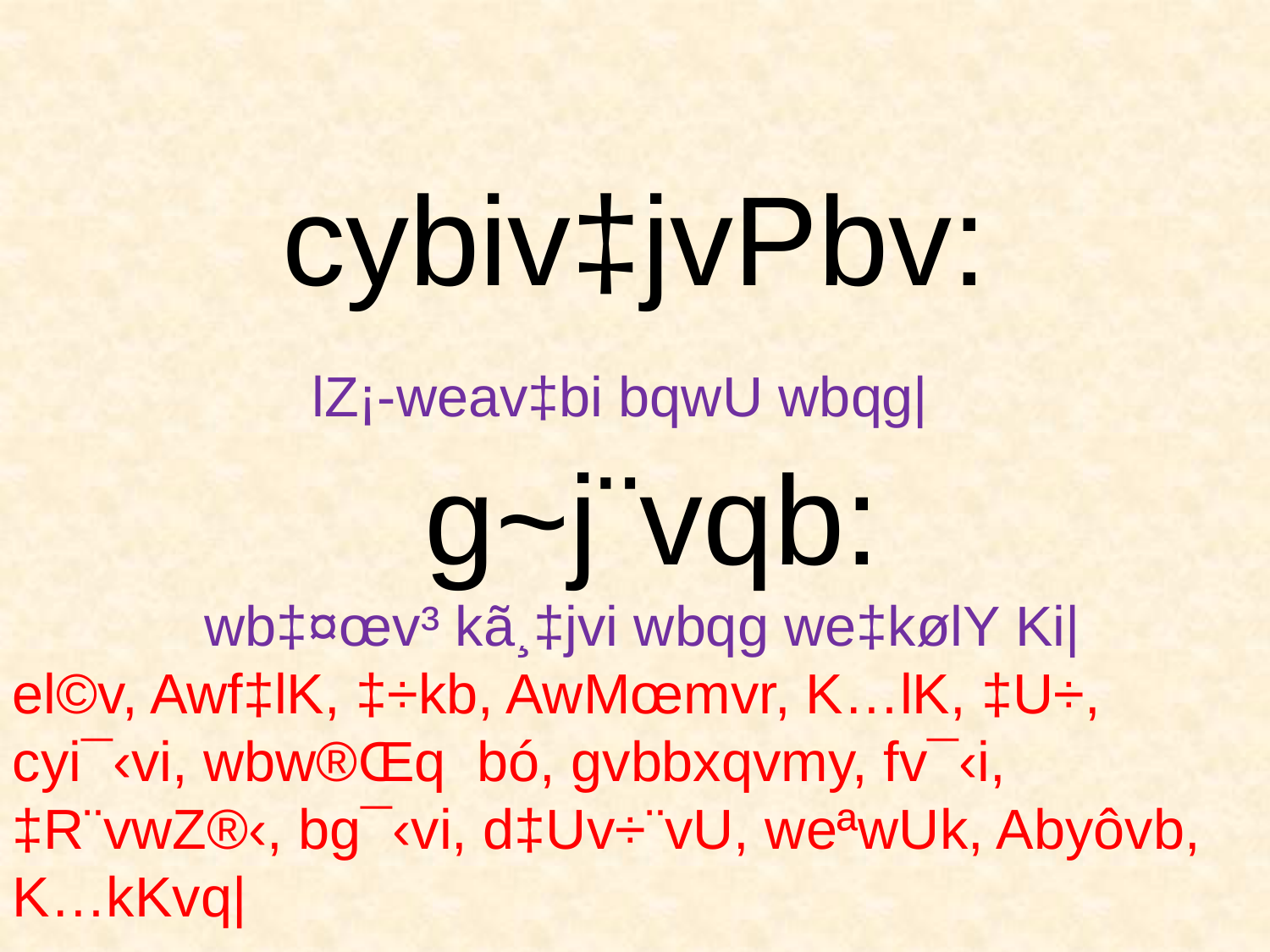

cybiv‡jvPbv:
lZ¡-weav‡bi bqwU wbqg|
 g~j¨vqb:
 wb‡¤œv³ kã¸‡jvi wbqg we‡kølY Ki|
el©v, Awf‡lK, ‡÷kb, AwMœmvr, K…lK, ‡U÷, cyi¯‹vi, wbw®Œq  bó, gvbbxqvmy, fv¯‹i, ‡R¨vwZ®‹, bg¯‹vi, d‡Uv÷¨vU, weªwUk, Abyôvb, K…kKvq|